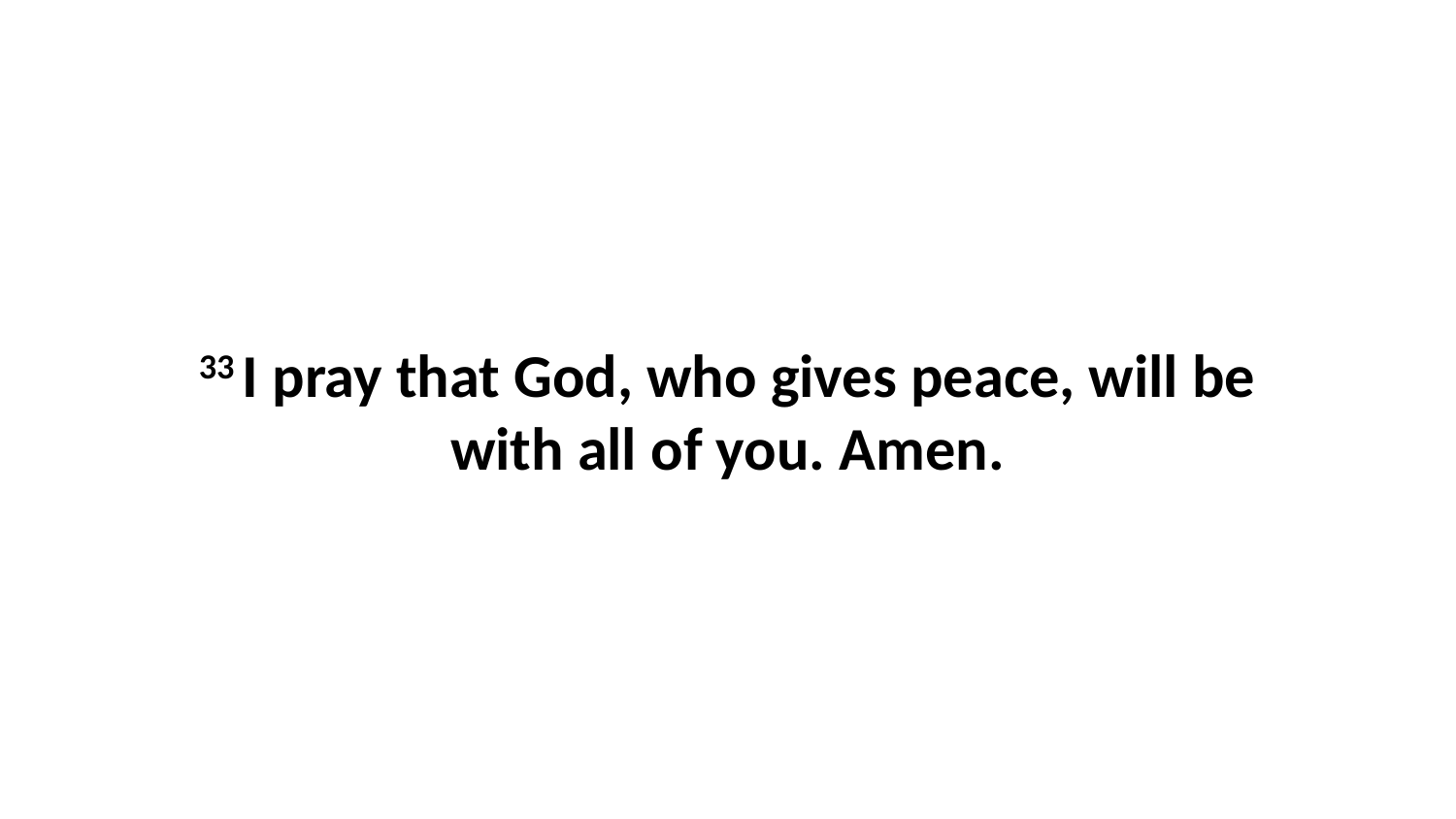

33 I pray that God, who gives peace, will be with all of you. Amen.